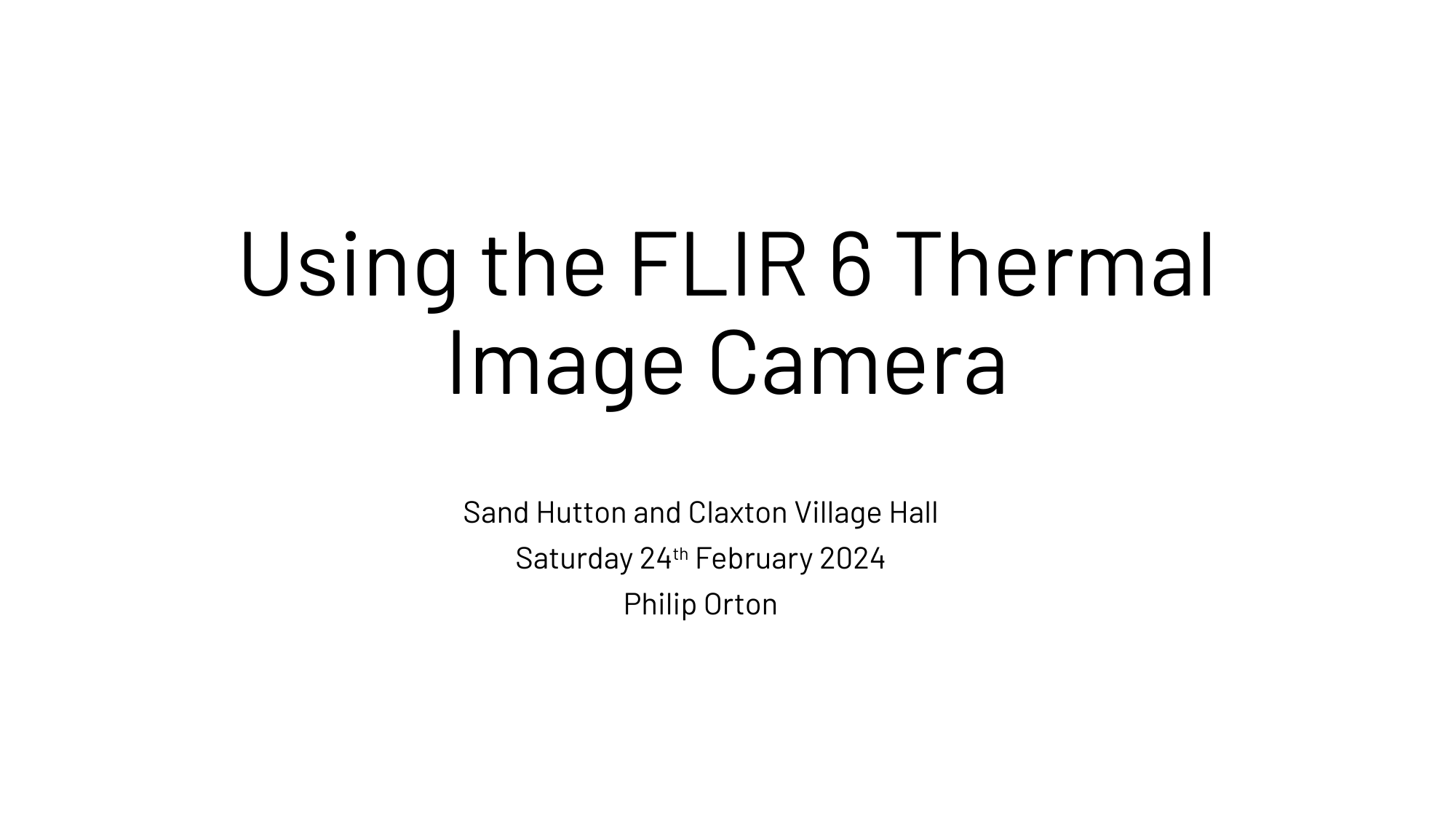

# Using the FLIR 6 Thermal Image Camera
Sand Hutton and Claxton Village Hall
Saturday 24th February 2024
Philip Orton